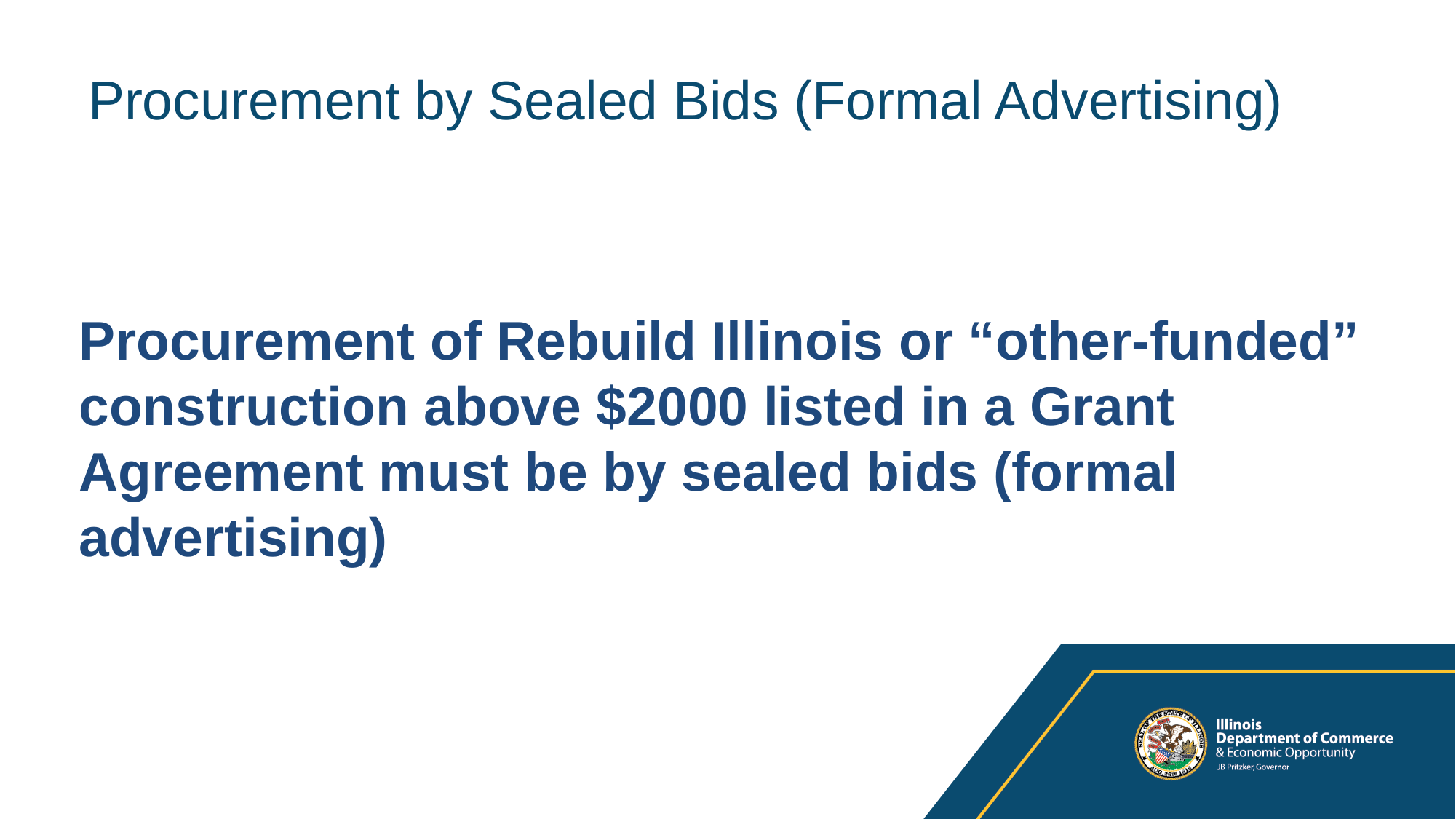

# Procurement by Sealed Bids (Formal Advertising)

Procurement of Rebuild Illinois or “other-funded” construction above $2000 listed in a Grant Agreement must be by sealed bids (formal advertising)